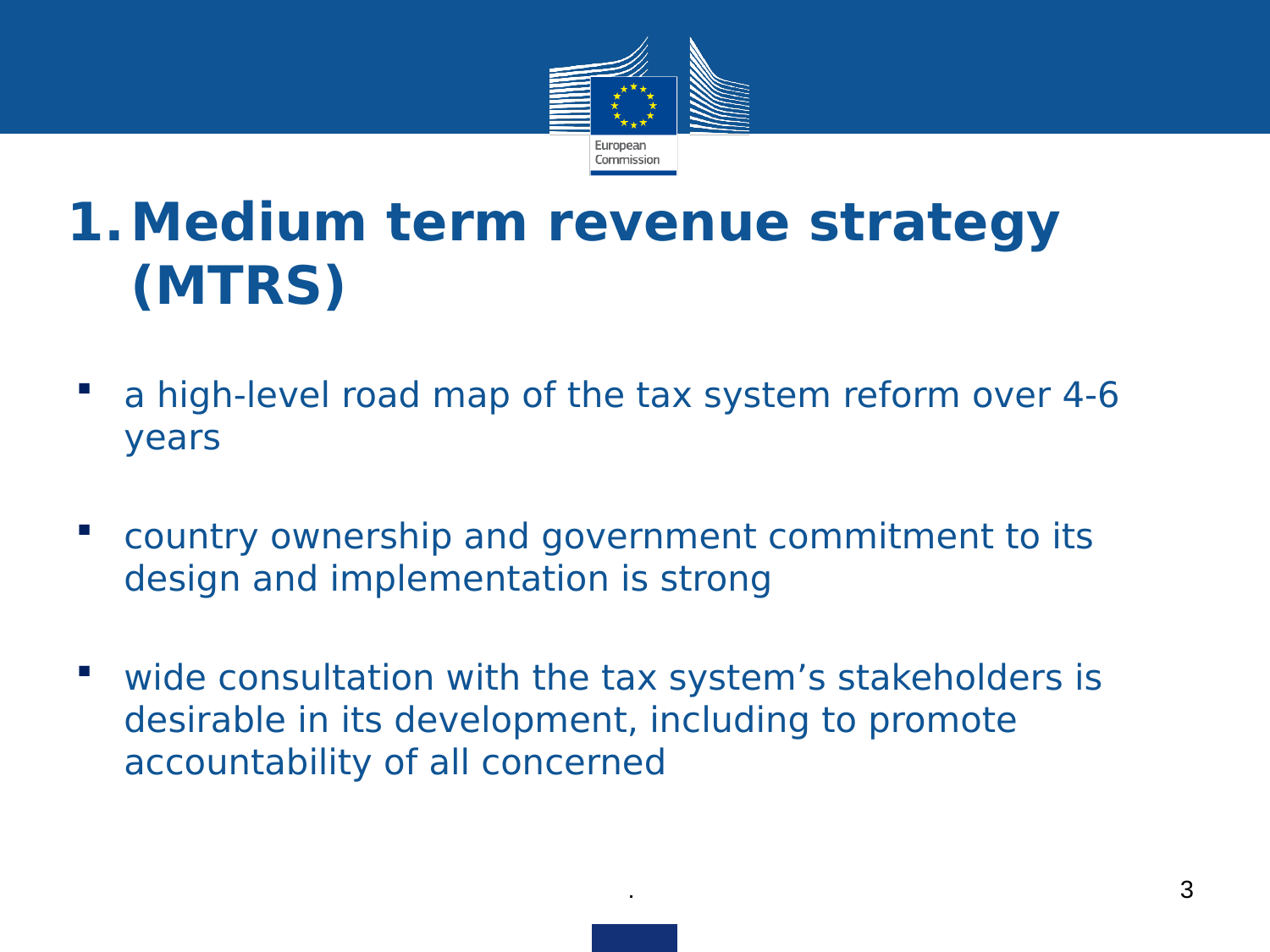

# Medium term revenue strategy (MTRS)
a high-level road map of the tax system reform over 4-6 years

country ownership and government commitment to its design and implementation is strong

wide consultation with the tax system’s stakeholders is desirable in its development, including to promote accountability of all concerned

.
3